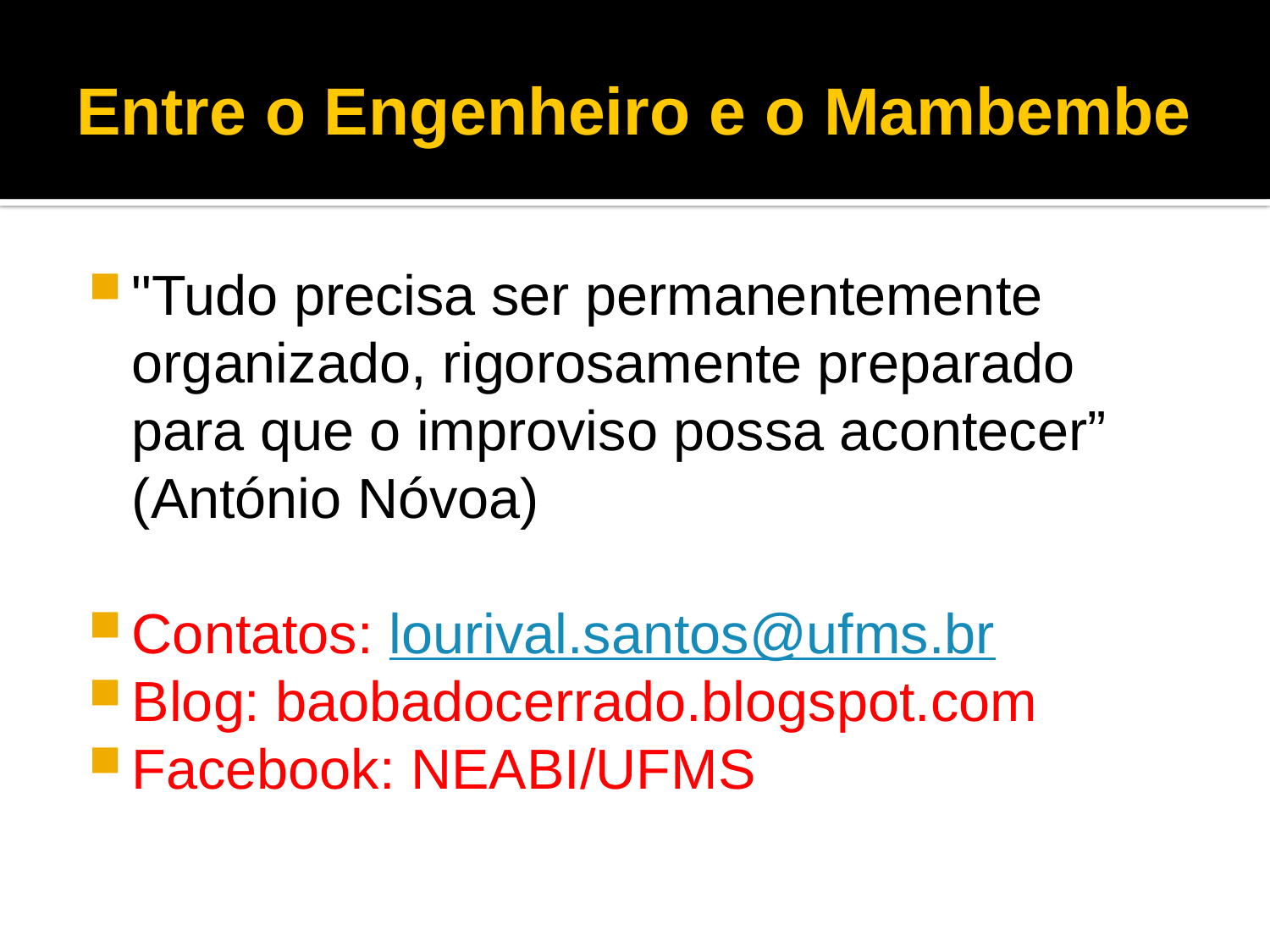

# Entre o Engenheiro e o Mambembe
"Tudo precisa ser permanentemente organizado, rigorosamente preparado para que o improviso possa acontecer” (António Nóvoa)

Contatos: lourival.santos@ufms.br
Blog: baobadocerrado.blogspot.com
Facebook: NEABI/UFMS